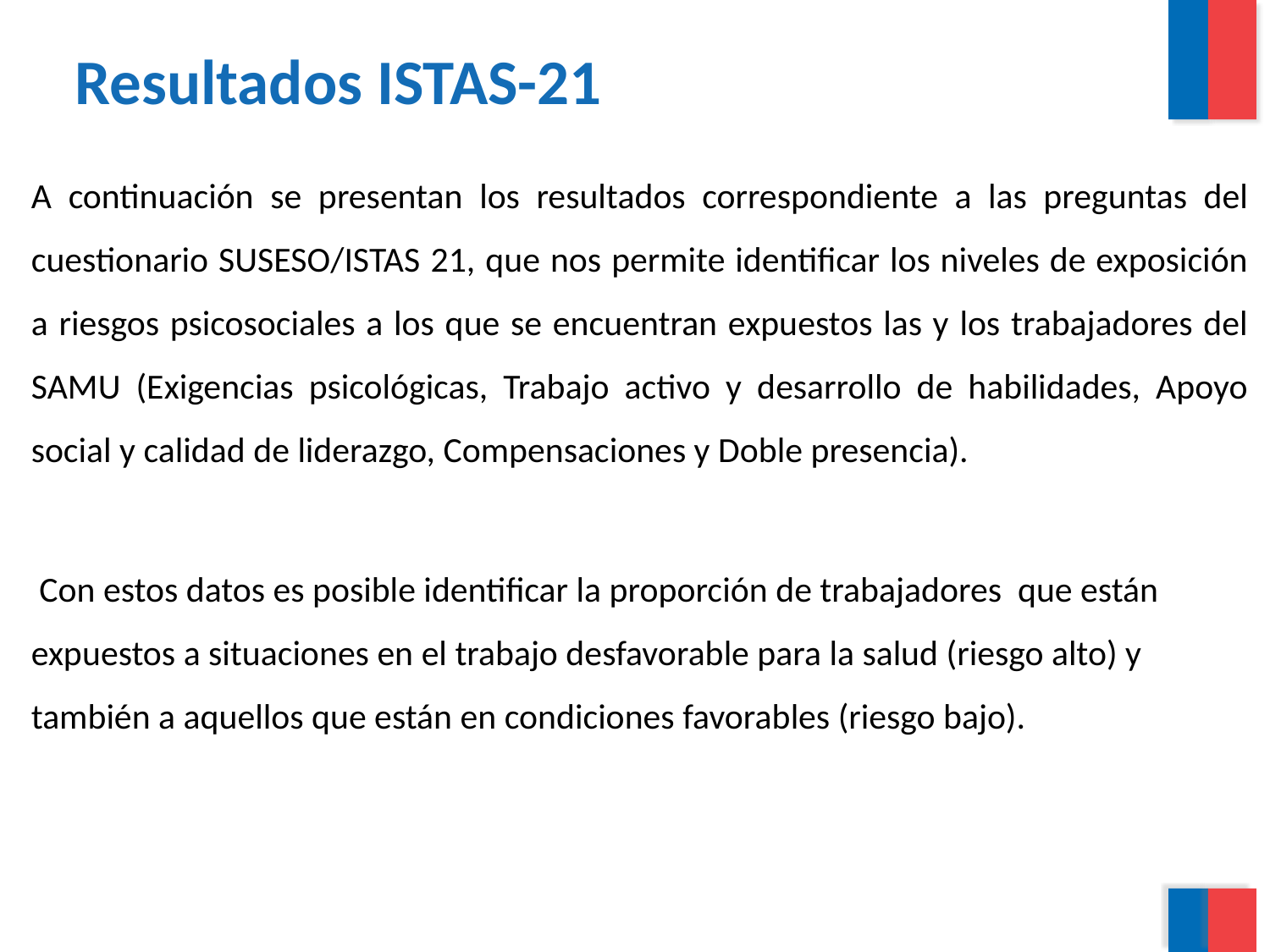

Resultados ISTAS-21
A continuación se presentan los resultados correspondiente a las preguntas del cuestionario SUSESO/ISTAS 21, que nos permite identificar los niveles de exposición a riesgos psicosociales a los que se encuentran expuestos las y los trabajadores del SAMU (Exigencias psicológicas, Trabajo activo y desarrollo de habilidades, Apoyo social y calidad de liderazgo, Compensaciones y Doble presencia).

 Con estos datos es posible identificar la proporción de trabajadores  que están expuestos a situaciones en el trabajo desfavorable para la salud (riesgo alto) y también a aquellos que están en condiciones favorables (riesgo bajo).